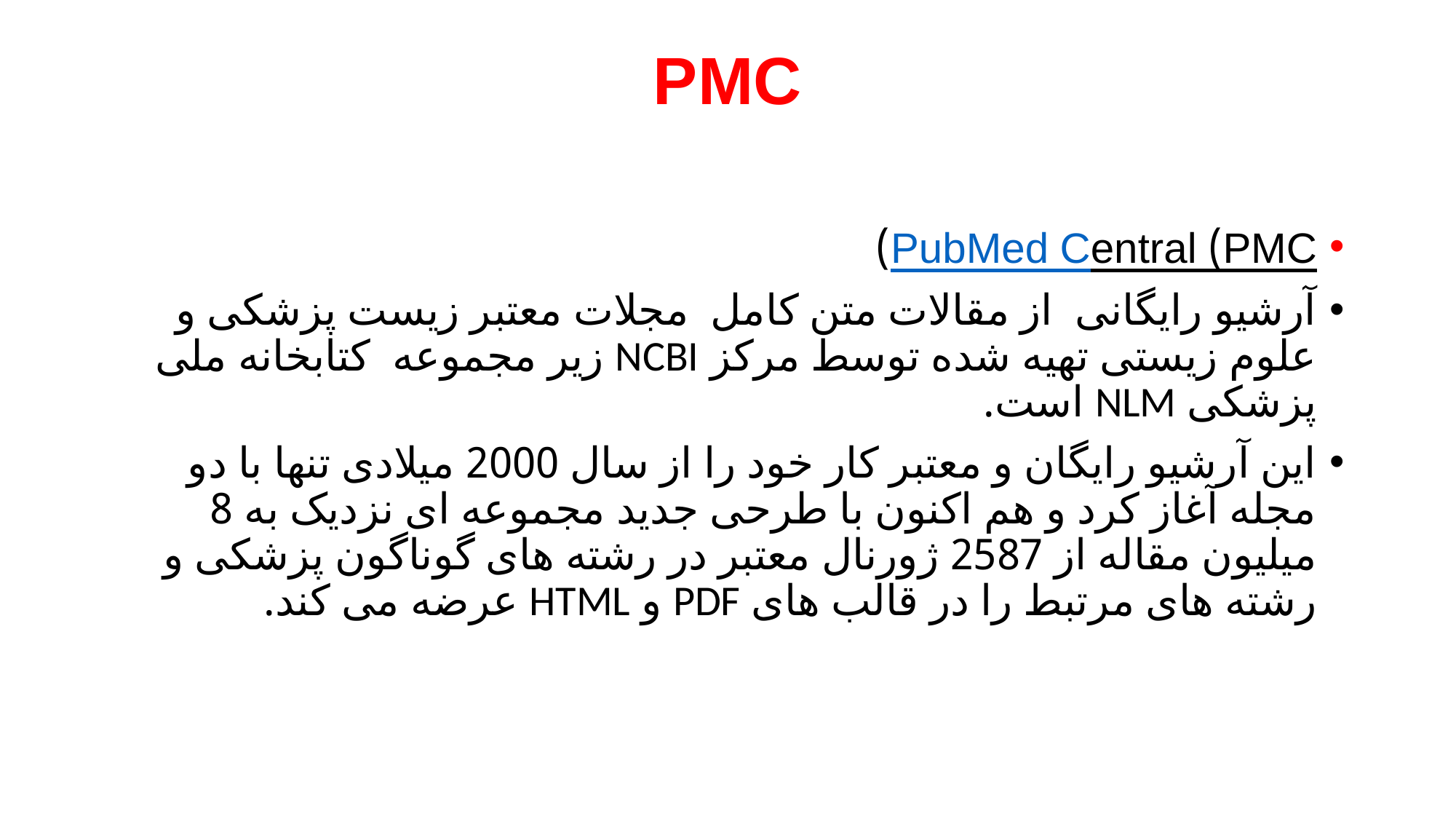

# PMC
PubMed Central (PMC)
آرشیو رایگانی  از مقالات متن کامل  مجلات معتبر زیست پزشکی و علوم زیستی تهیه شده توسط مرکز NCBI زیر مجموعه  کتابخانه ملی پزشکی NLM است.
این آرشیو رایگان و معتبر کار خود را از سال 2000 میلادی تنها با دو مجله آغاز کرد و هم اکنون با طرحی جدید مجموعه ای نزدیک به 8 میلیون مقاله از 2587 ژورنال معتبر در رشته های گوناگون پزشکی و رشته های مرتبط را در قالب های PDF و HTML عرضه می کند.